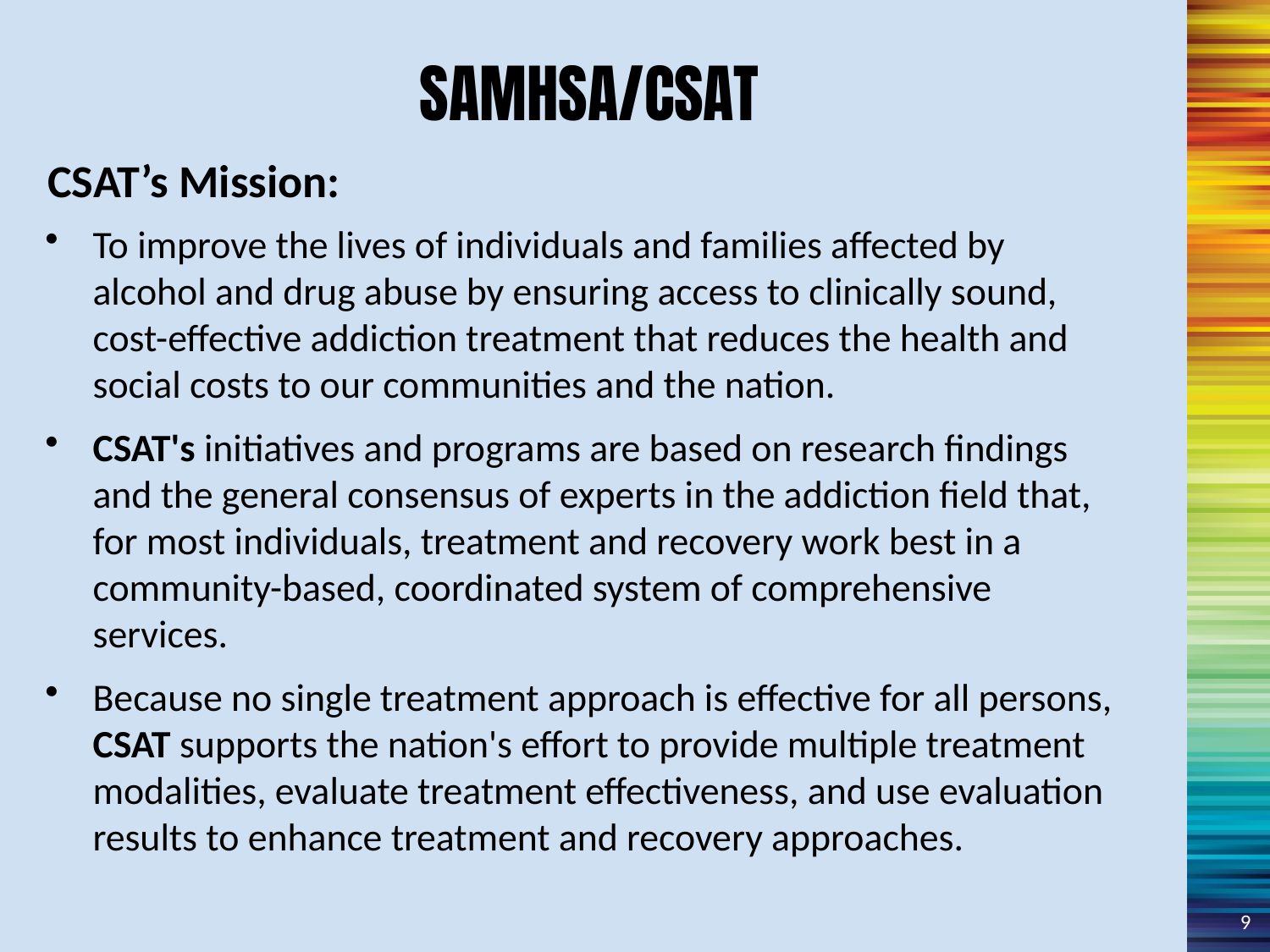

SAMHSA/CSAT
CSAT’s Mission:
To improve the lives of individuals and families affected by alcohol and drug abuse by ensuring access to clinically sound, cost-effective addiction treatment that reduces the health and social costs to our communities and the nation.

CSAT's initiatives and programs are based on research findings and the general consensus of experts in the addiction field that, for most individuals, treatment and recovery work best in a community-based, coordinated system of comprehensive services.

Because no single treatment approach is effective for all persons, CSAT supports the nation's effort to provide multiple treatment modalities, evaluate treatment effectiveness, and use evaluation results to enhance treatment and recovery approaches.
9